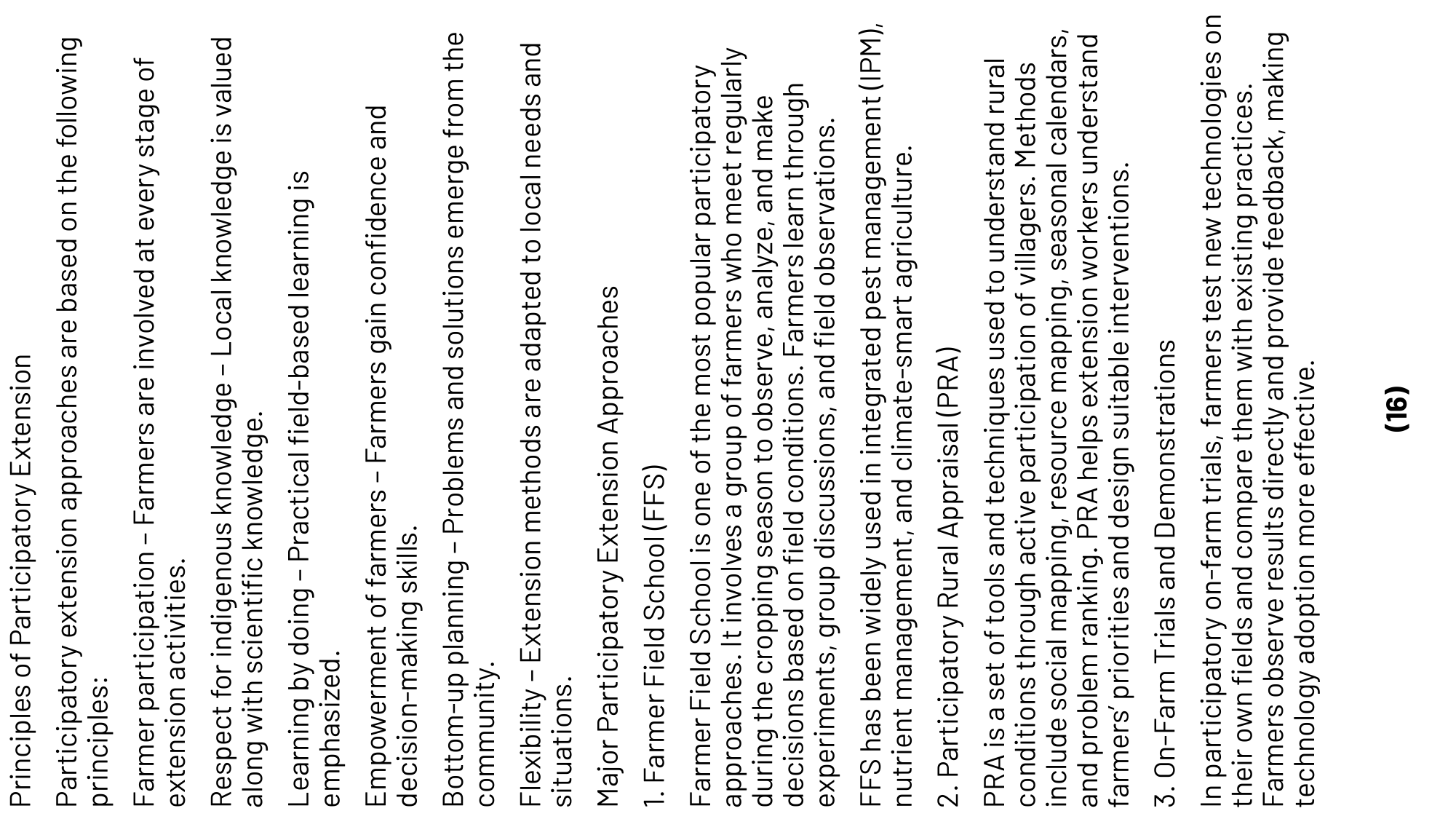

Principles of Participatory Extension
Participatory extension approaches are based on the following principles:
Farmer participation – Farmers are involved at every stage of extension activities.
Respect for indigenous knowledge – Local knowledge is valued along with scientific knowledge.
Learning by doing – Practical field-based learning is emphasized.
Empowerment of farmers – Farmers gain confidence and decision-making skills.
Bottom-up planning – Problems and solutions emerge from the community.
Flexibility – Extension methods are adapted to local needs and situations.
Major Participatory Extension Approaches
1. Farmer Field School (FFS)
Farmer Field School is one of the most popular participatory approaches. It involves a group of farmers who meet regularly during the cropping season to observe, analyze, and make decisions based on field conditions. Farmers learn through experiments, group discussions, and field observations.
FFS has been widely used in integrated pest management (IPM), nutrient management, and climate-smart agriculture.
2. Participatory Rural Appraisal (PRA)
PRA is a set of tools and techniques used to understand rural conditions through active participation of villagers. Methods include social mapping, resource mapping, seasonal calendars, and problem ranking. PRA helps extension workers understand farmers’ priorities and design suitable interventions.
3. On-Farm Trials and Demonstrations
In participatory on-farm trials, farmers test new technologies on their own fields and compare them with existing practices. Farmers observe results directly and provide feedback, making technology adoption more effective.

(16)

#